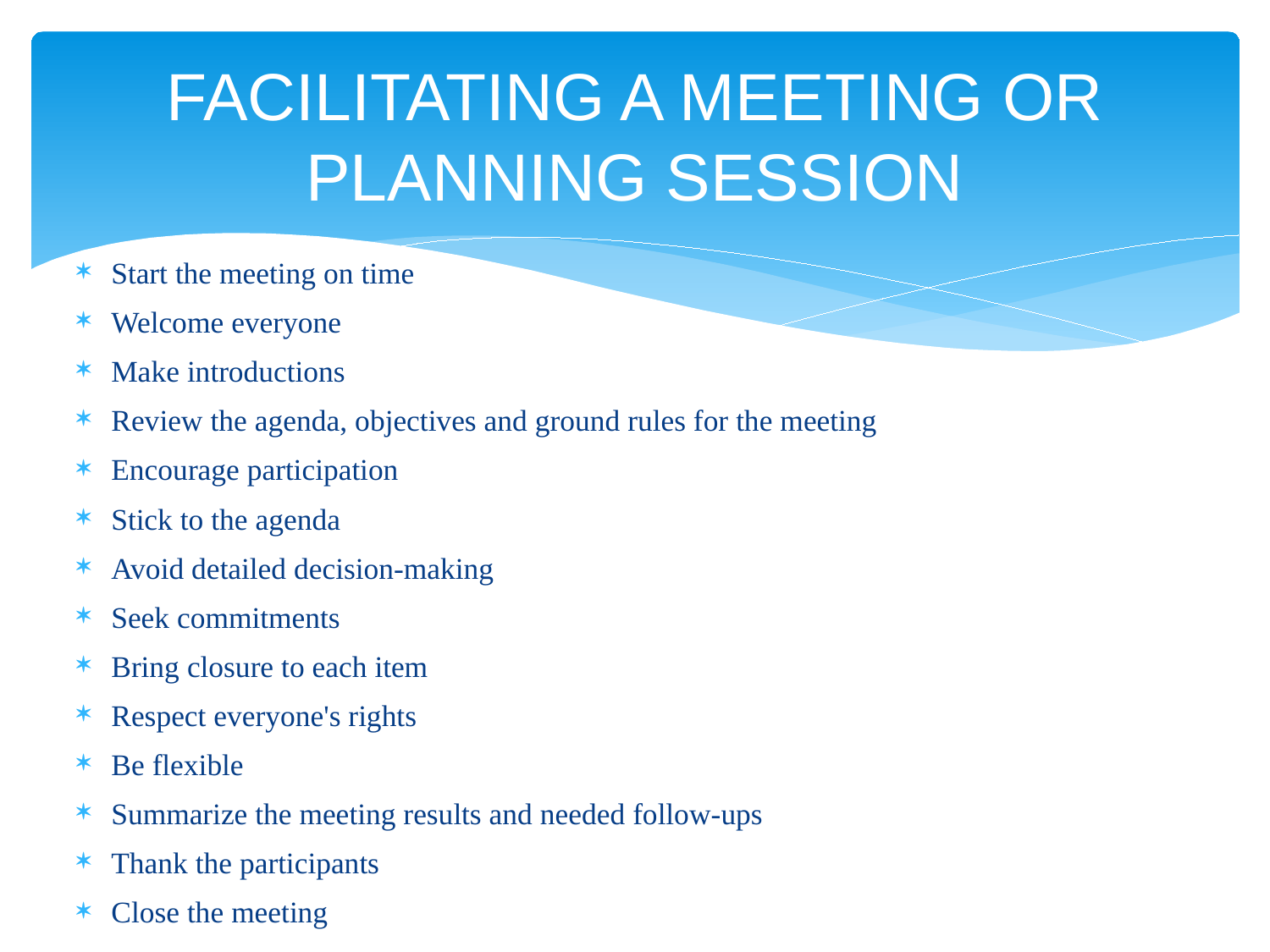

# FACILITATING A MEETING OR PLANNING SESSION
Start the meeting on time
Welcome everyone
Make introductions
Review the agenda, objectives and ground rules for the meeting
Encourage participation
Stick to the agenda
Avoid detailed decision-making
Seek commitments
Bring closure to each item
Respect everyone's rights
Be flexible
Summarize the meeting results and needed follow-ups
Thank the participants
Close the meeting